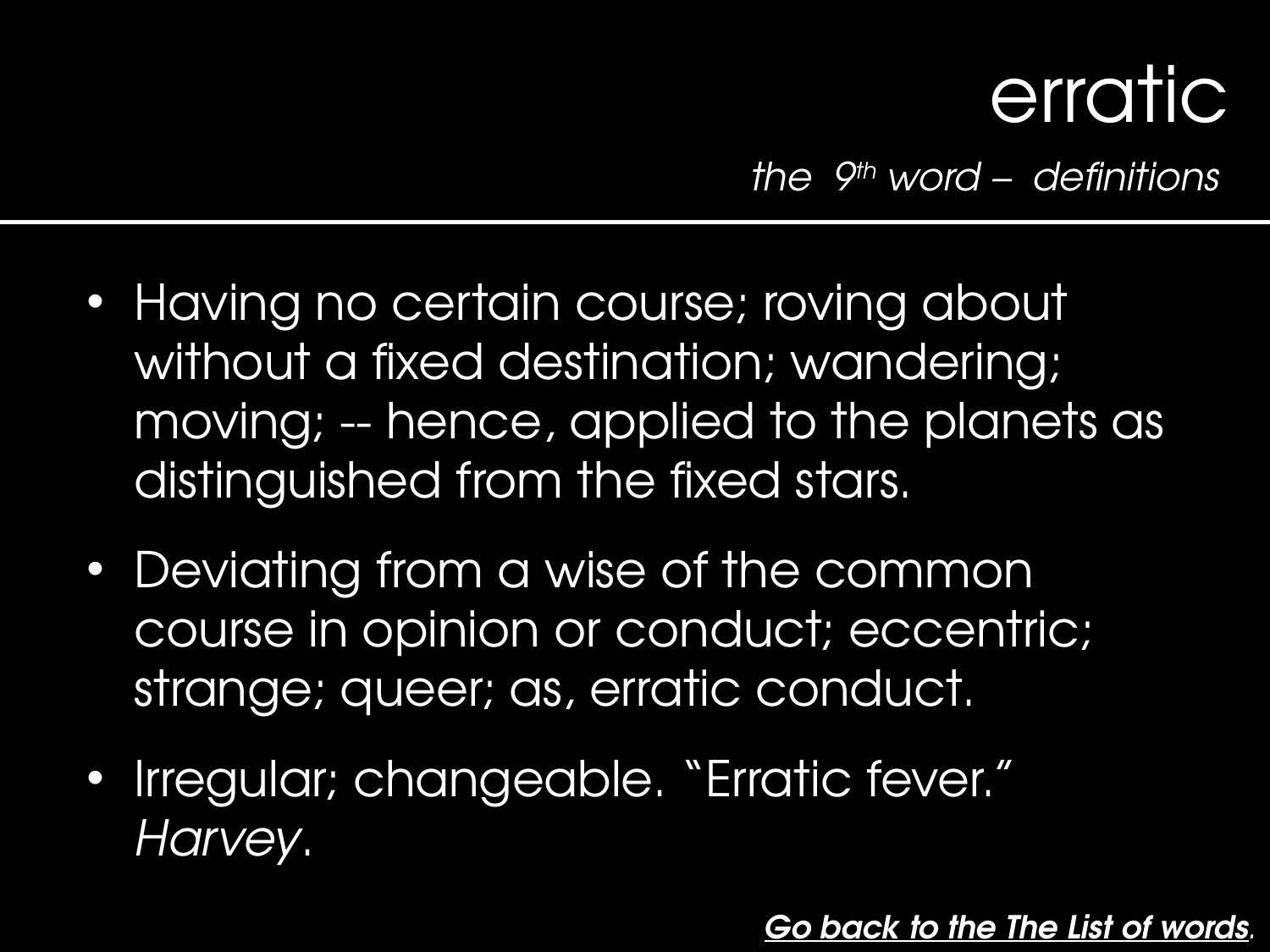

erratic
the  9th word –  definitions
Having no certain course; roving about without a fixed destination; wandering; moving; -- hence, applied to the planets as distinguished from the fixed stars.
Deviating from a wise of the common course in opinion or conduct; eccentric; strange; queer; as, erratic conduct.
Irregular; changeable. “Erratic fever.” Harvey.
Go back to the The List of words.